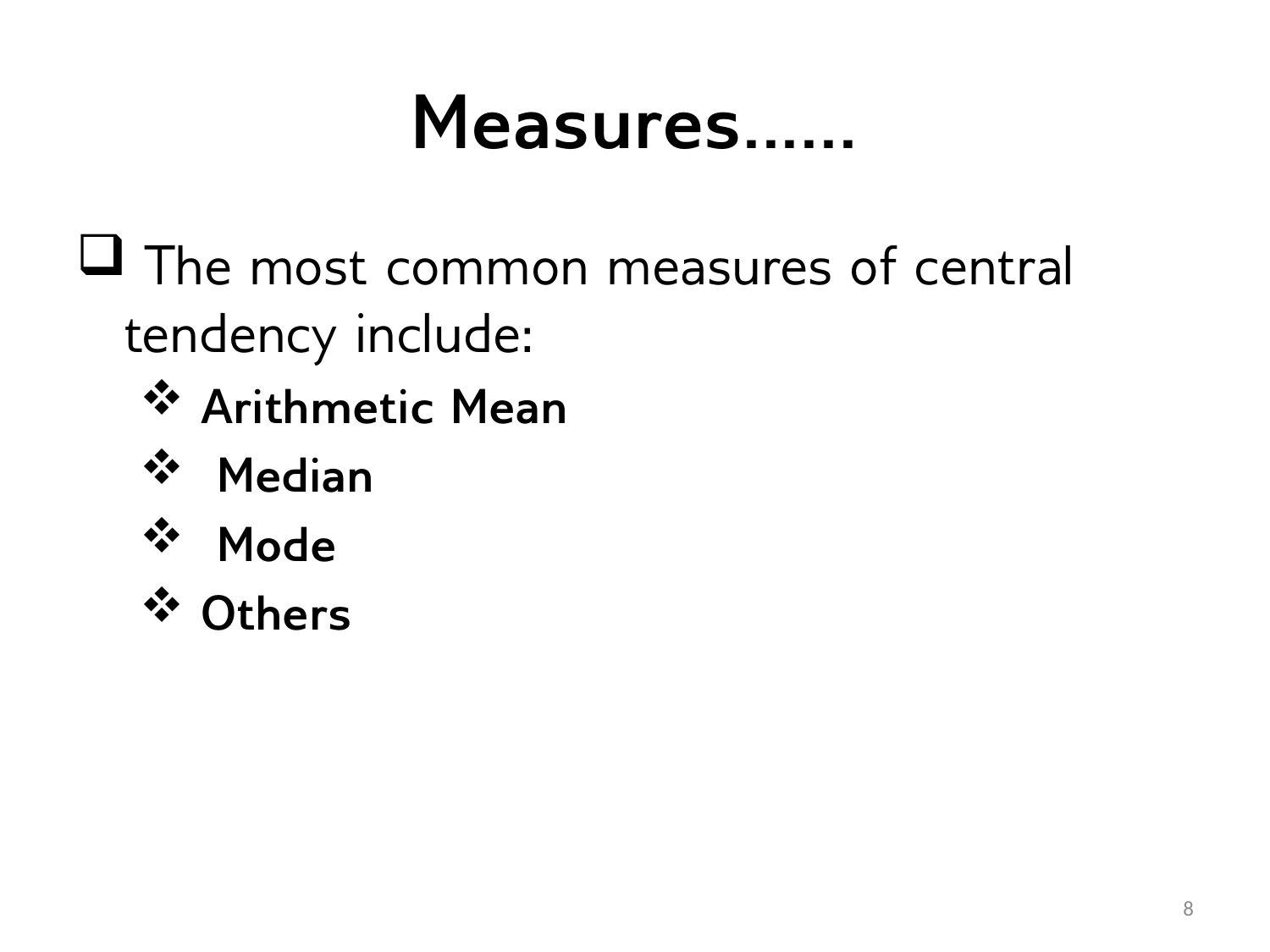

# Measures......
 The most common measures of central tendency include:
 Arithmetic Mean
  Median
  Mode
 Others

8